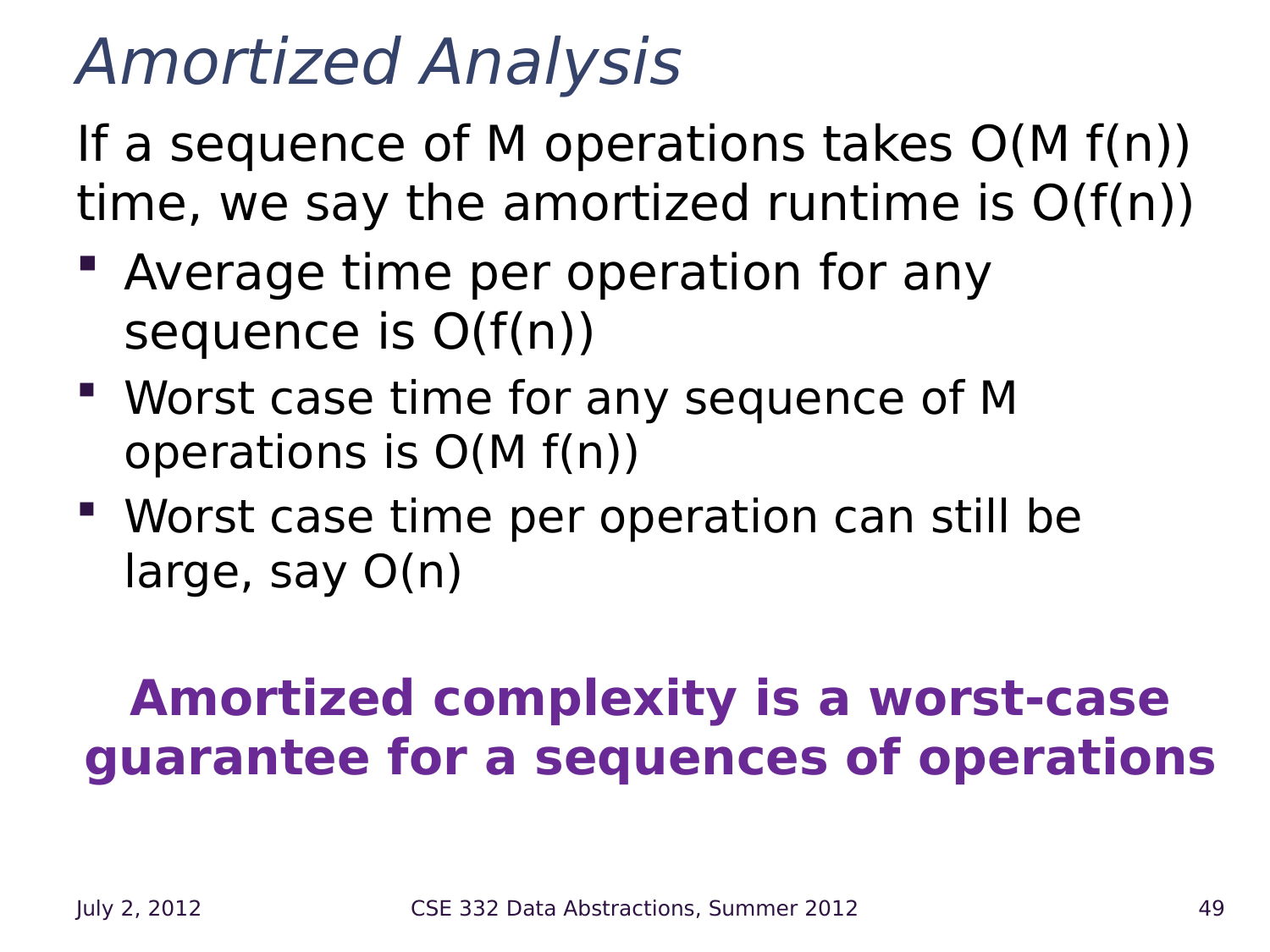

# Amortized Analysis
If a sequence of M operations takes O(M f(n)) time, we say the amortized runtime is O(f(n))
Average time per operation for any sequence is O(f(n))
Worst case time for any sequence of M operations is O(M f(n))
Worst case time per operation can still be large, say O(n)

Amortized complexity is a worst-case guarantee for a sequences of operations
July 2, 2012
CSE 332 Data Abstractions, Summer 2012
49